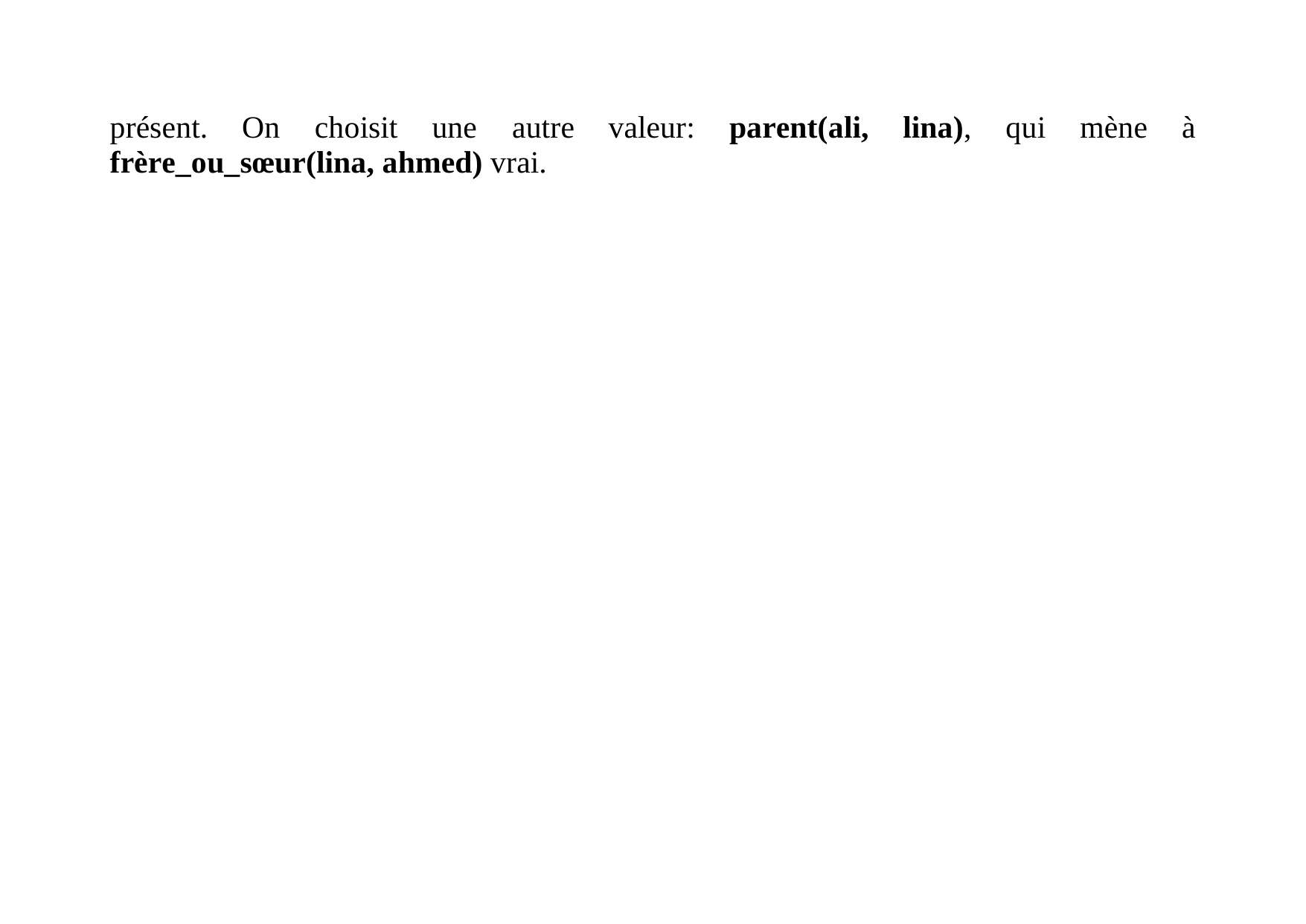

présent.
On
choisit
une    autre
valeur:
parent(ali,
lina),
qui
mène
à
frère_ou_sœur(lina, ahmed) vrai.